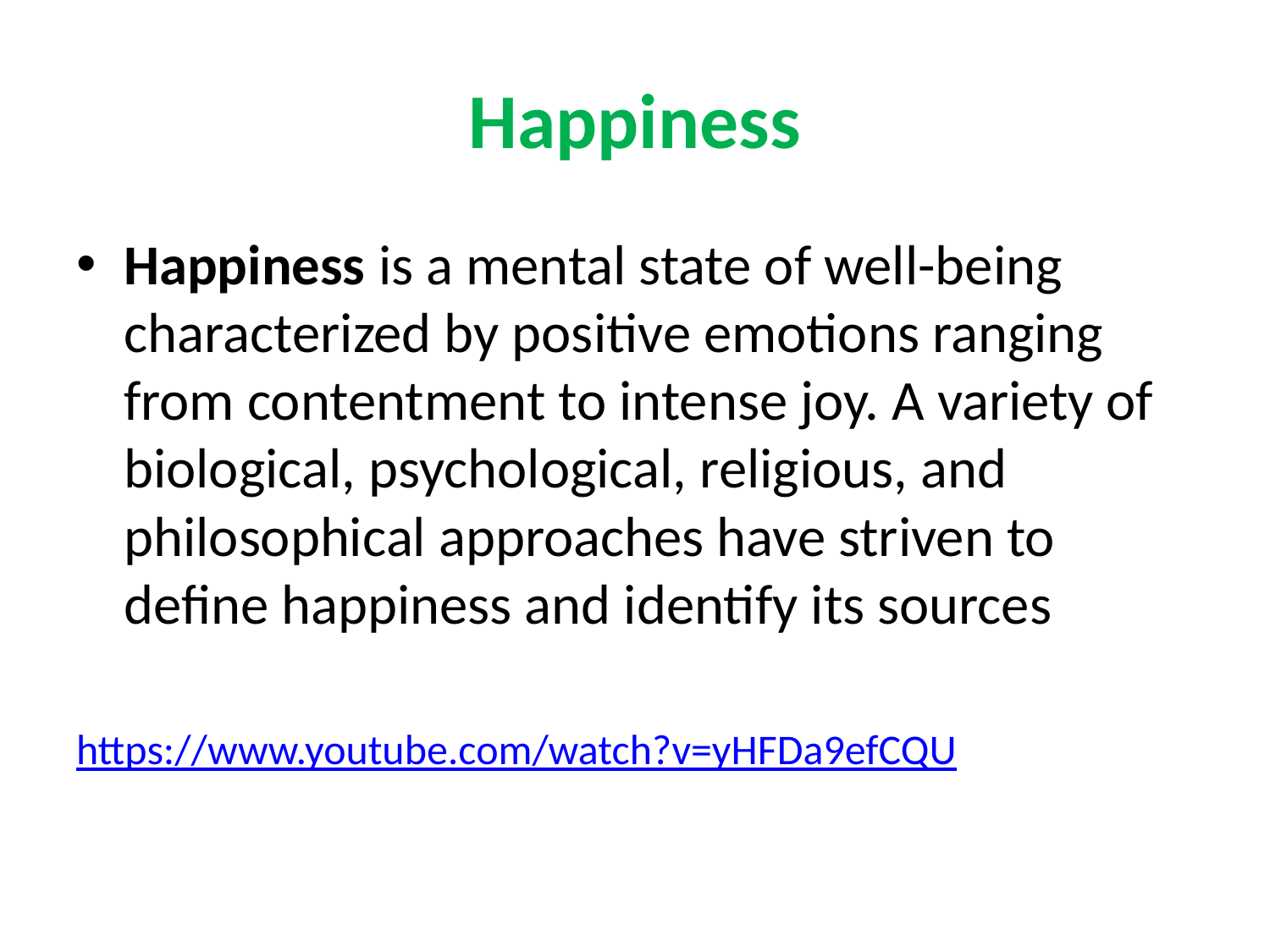

# Happiness
Happiness is a mental state of well-being characterized by positive emotions ranging from contentment to intense joy. A variety of biological, psychological, religious, and philosophical approaches have striven to define happiness and identify its sources

https://www.youtube.com/watch?v=yHFDa9efCQU